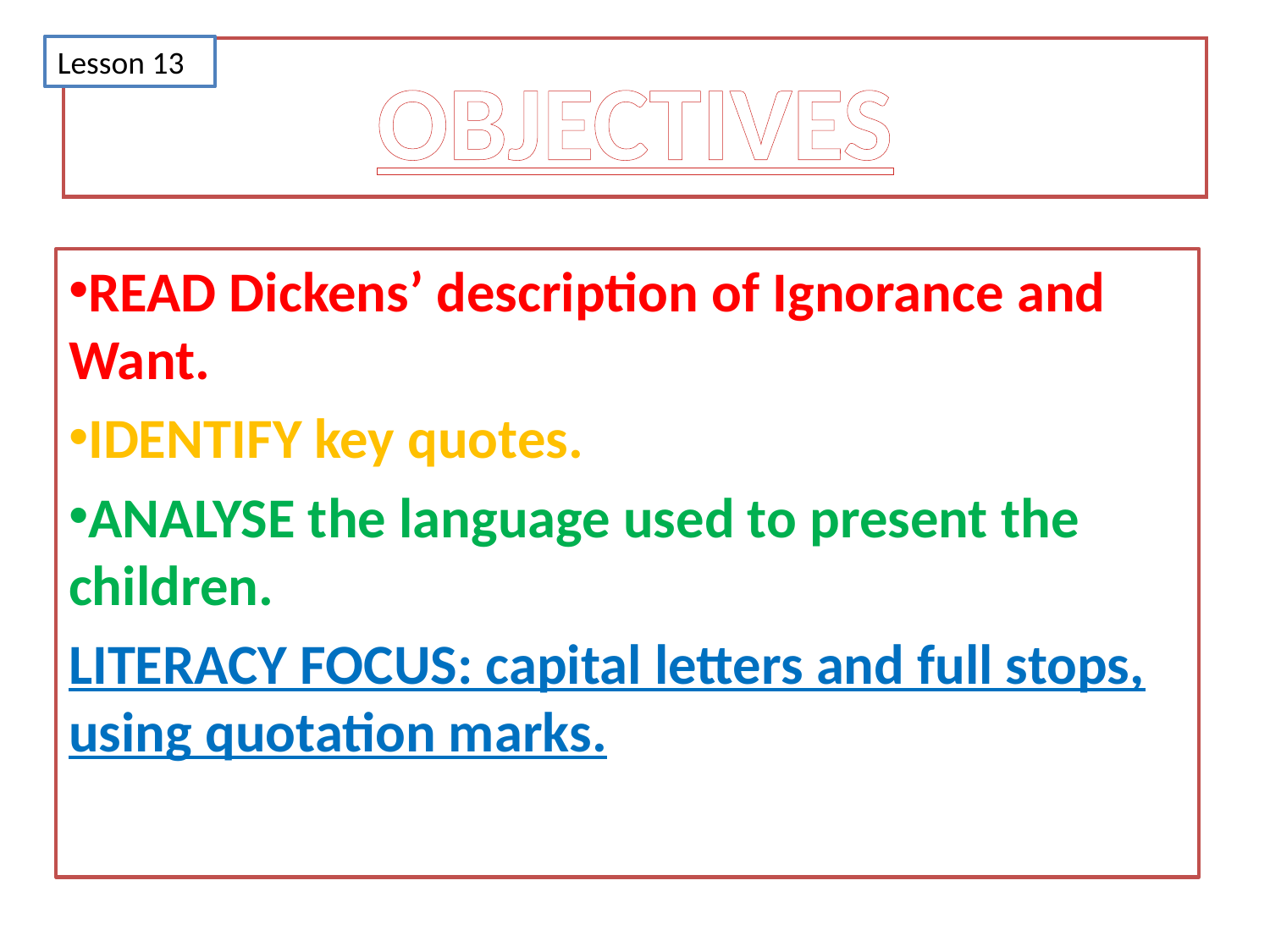

Lesson 13
# OBJECTIVES
READ Dickens’ description of Ignorance and Want.
IDENTIFY key quotes.
ANALYSE the language used to present the children.
LITERACY FOCUS: capital letters and full stops, using quotation marks.